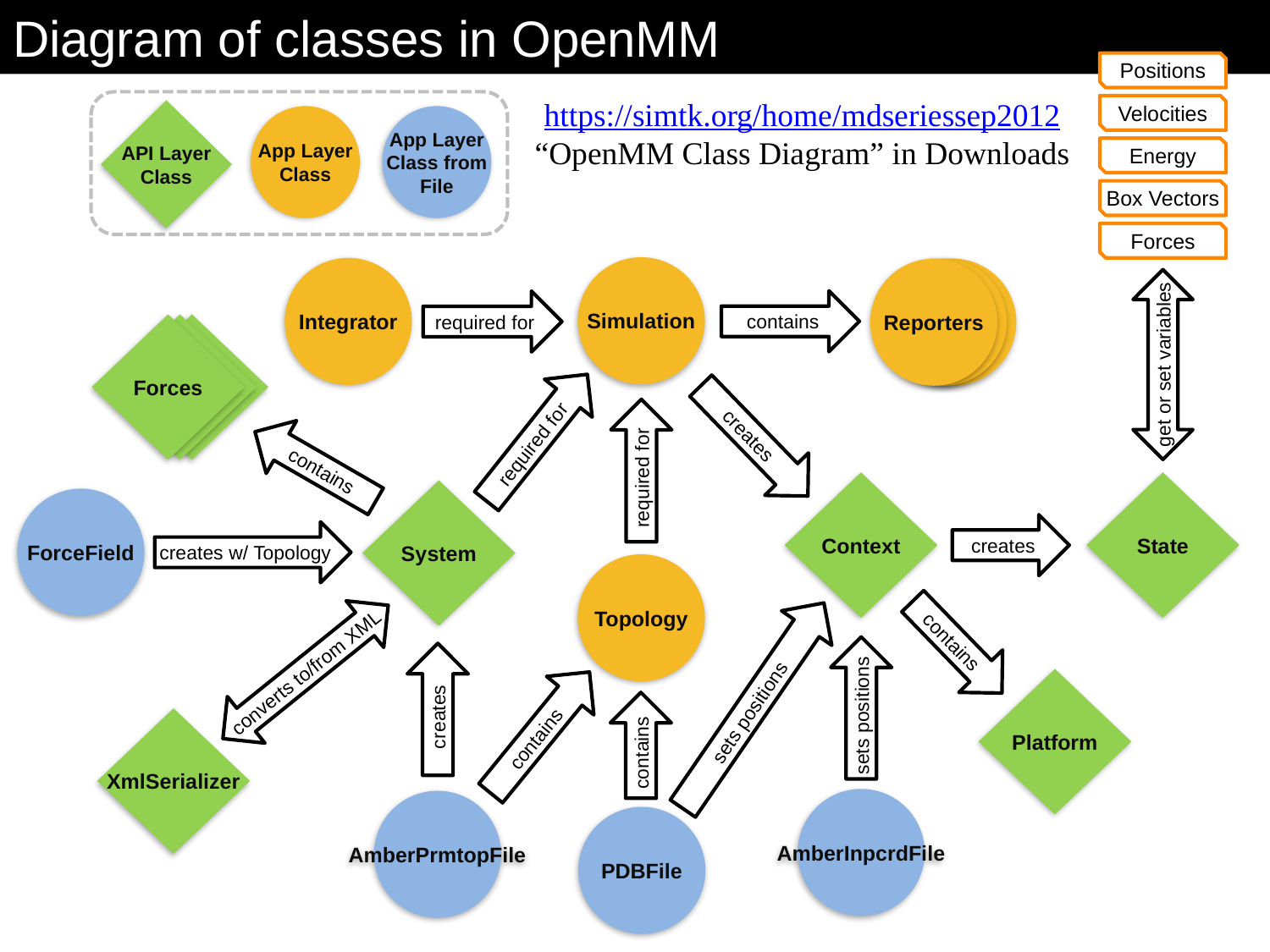

Diagram of classes in OpenMM
Positions
https://simtk.org/home/mdseriessep2012
“OpenMM Class Diagram” in Downloads

Velocities
API Layer
Class
App Layer
Class
App Layer
Class from
File
Energy
Box Vectors
Forces
required for
contains
Simulation
Integrator
Reporters
Reporters
Reporters
Forces
Forces
Forces
get or set variables
required for
creates
contains
required for
creates w/ Topology
Context
State
System
creates
ForceField
Topology
sets positions
contains
sets positions
converts to/from XML
creates
contains
Platform
contains
XmlSerializer
AmberInpcrdFile
AmberPrmtopFile
PDBFile